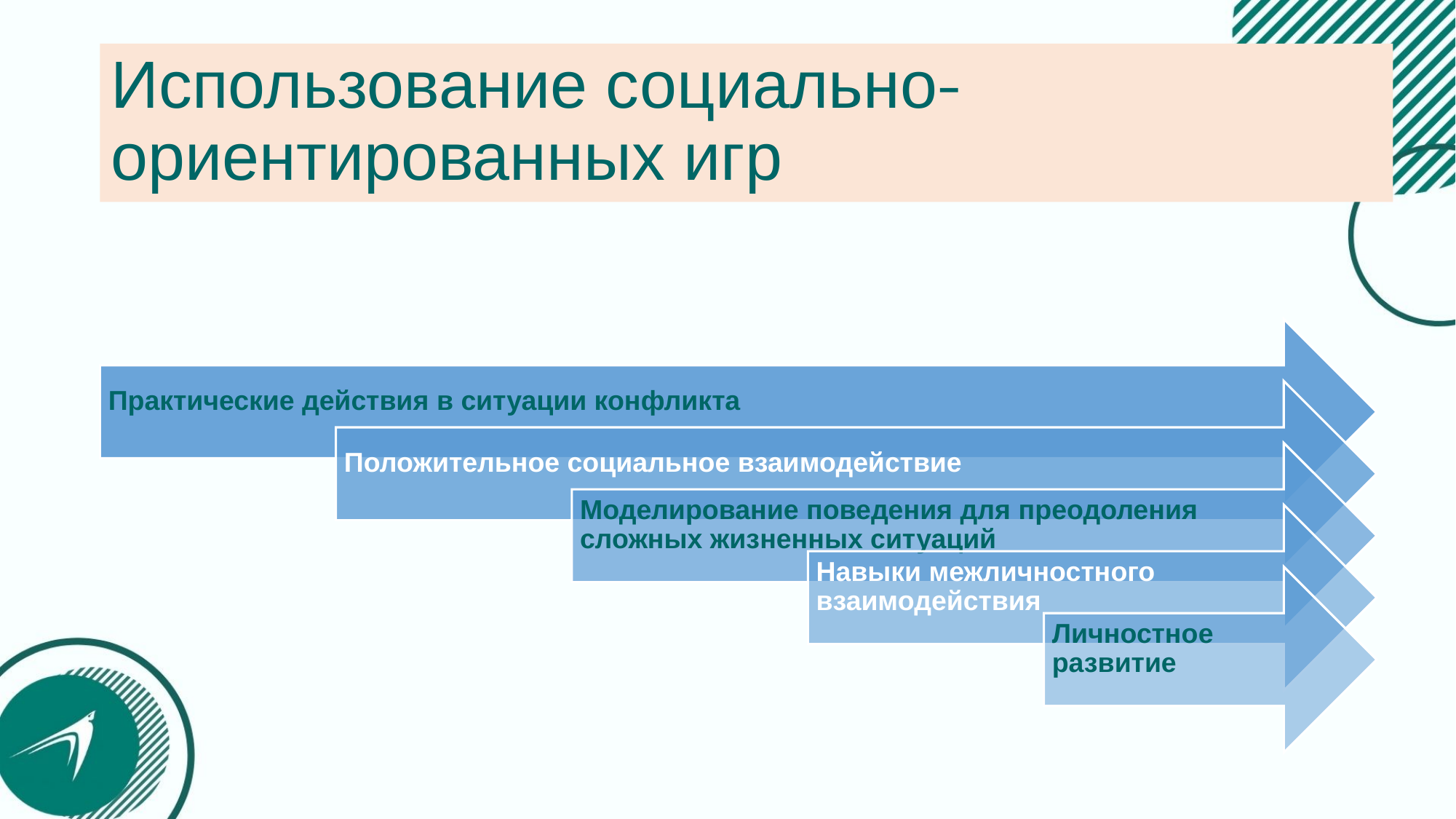

# Использование социально-ориентированных игр
Практические действия в ситуации конфликта
Положительное социальное взаимодействие
Моделирование поведения для преодоления сложных жизненных ситуаций
Навыки межличностного взаимодействия
Личностное развитие